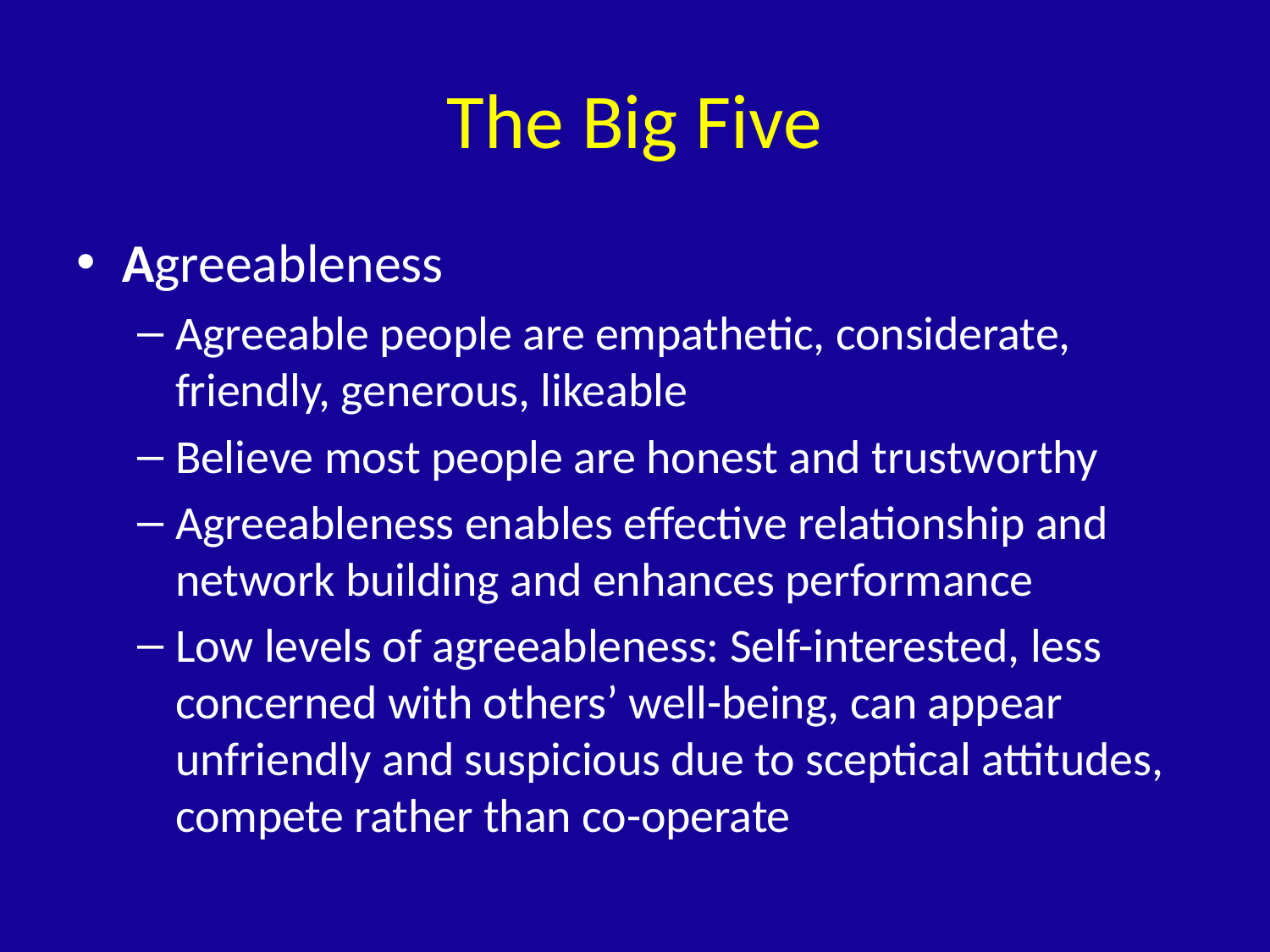

# The Big Five
Agreeableness
Agreeable people are empathetic, considerate, friendly, generous, likeable
Believe most people are honest and trustworthy
Agreeableness enables effective relationship and network building and enhances performance
Low levels of agreeableness: Self-interested, less concerned with others’ well-being, can appear unfriendly and suspicious due to sceptical attitudes, compete rather than co-operate